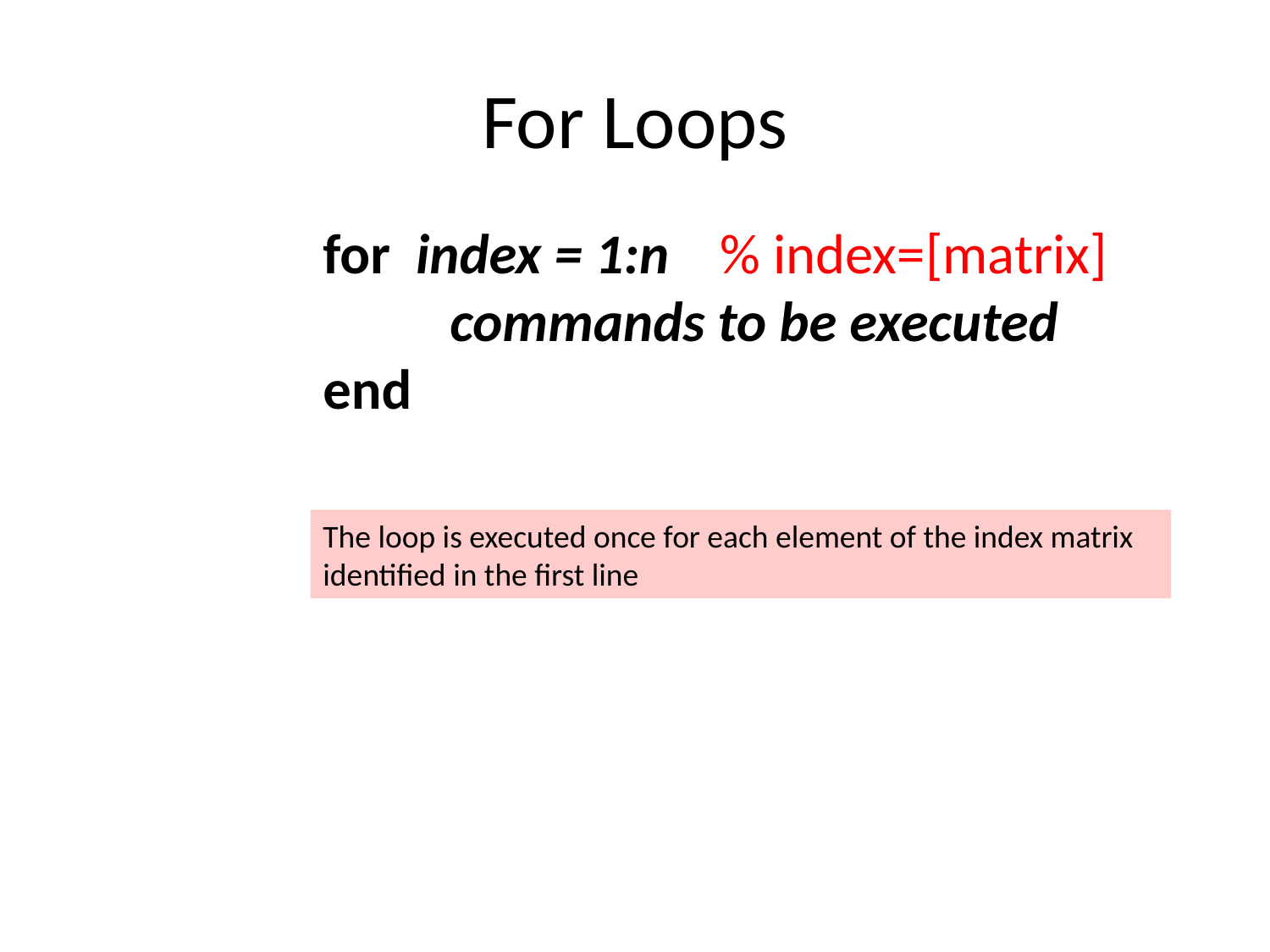

# For Loops
for  index = 1:n    % index=[matrix]
	commands to be executed
end
The loop is executed once for each element of the index matrix identified in the first line